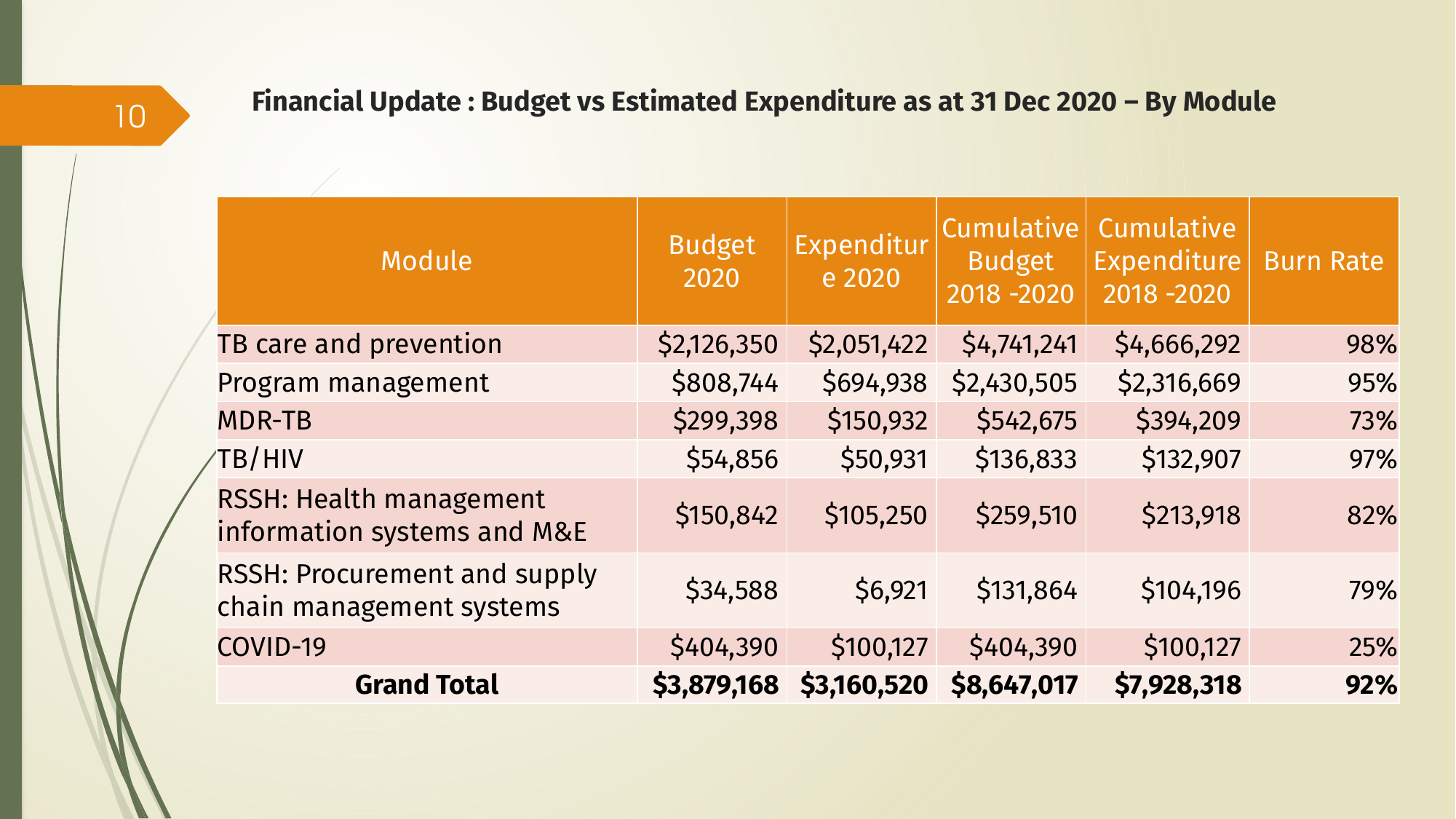

# Financial Update : Budget vs Estimated Expenditure as at 31 Dec 2020 – By Module
10
| Module | Budget 2020 | Expenditure 2020 | Cumulative Budget 2018 -2020 | Cumulative Expenditure 2018 -2020 | Burn Rate |
| --- | --- | --- | --- | --- | --- |
| TB care and prevention | $2,126,350 | $2,051,422 | $4,741,241 | $4,666,292 | 98% |
| Program management | $808,744 | $694,938 | $2,430,505 | $2,316,669 | 95% |
| MDR-TB | $299,398 | $150,932 | $542,675 | $394,209 | 73% |
| TB/HIV | $54,856 | $50,931 | $136,833 | $132,907 | 97% |
| RSSH: Health management information systems and M&E | $150,842 | $105,250 | $259,510 | $213,918 | 82% |
| RSSH: Procurement and supply chain management systems | $34,588 | $6,921 | $131,864 | $104,196 | 79% |
| COVID-19 | $404,390 | $100,127 | $404,390 | $100,127 | 25% |
| Grand Total | $3,879,168 | $3,160,520 | $8,647,017 | $7,928,318 | 92% |